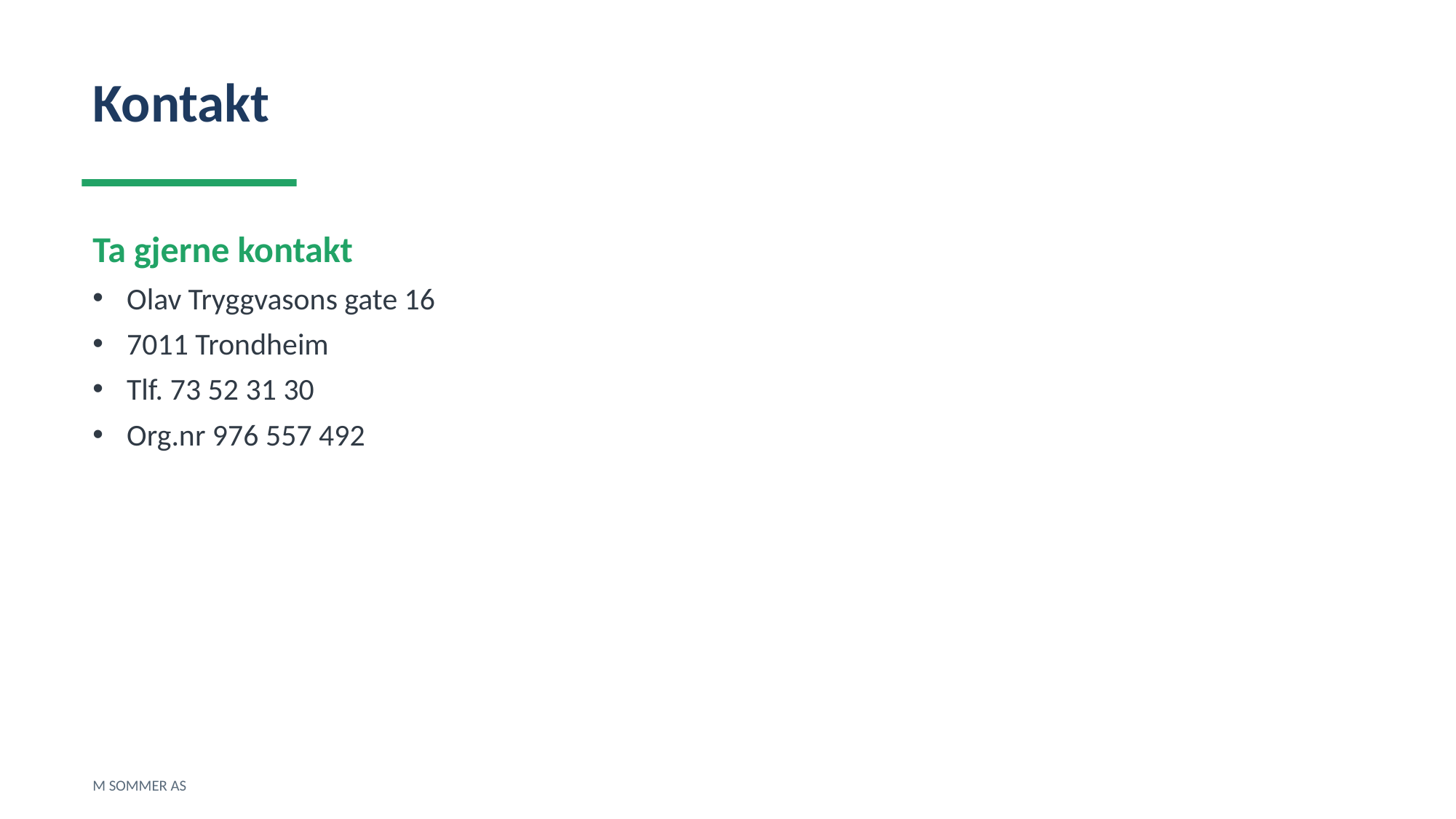

Kontakt

Ta gjerne kontakt
Olav Tryggvasons gate 16
7011 Trondheim
Tlf. 73 52 31 30
Org.nr 976 557 492
M SOMMER AS